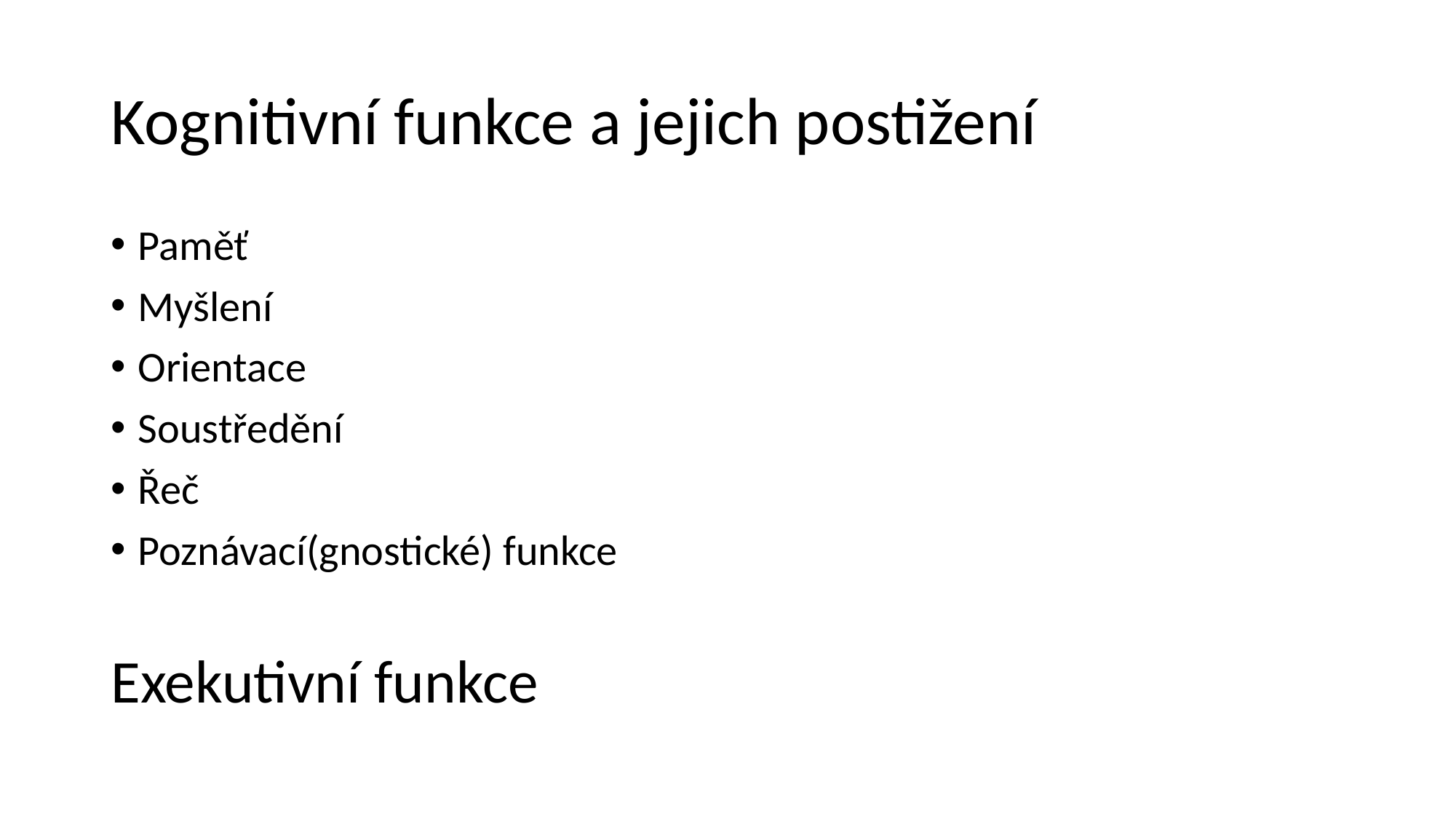

# Kognitivní funkce a jejich postižení
Paměť
Myšlení
Orientace
Soustředění
Řeč
Poznávací(gnostické) funkce

Exekutivní funkce